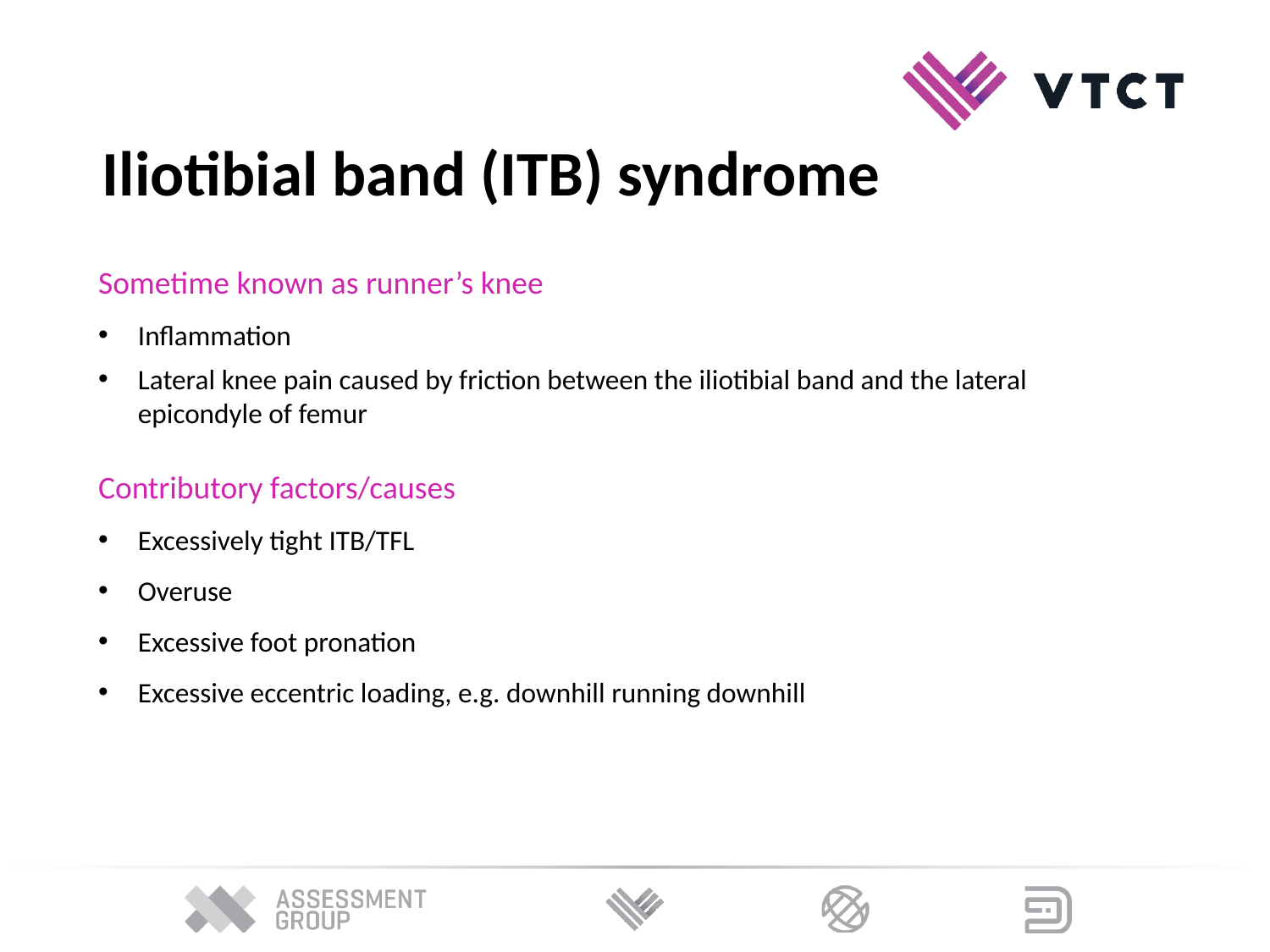

Iliotibial band (ITB) syndrome
Sometime known as runner’s knee
Inflammation
Lateral knee pain caused by friction between the iliotibial band and the lateral epicondyle of femur

Contributory factors/causes
Excessively tight ITB/TFL
Overuse
Excessive foot pronation
Excessive eccentric loading, e.g. downhill running downhill